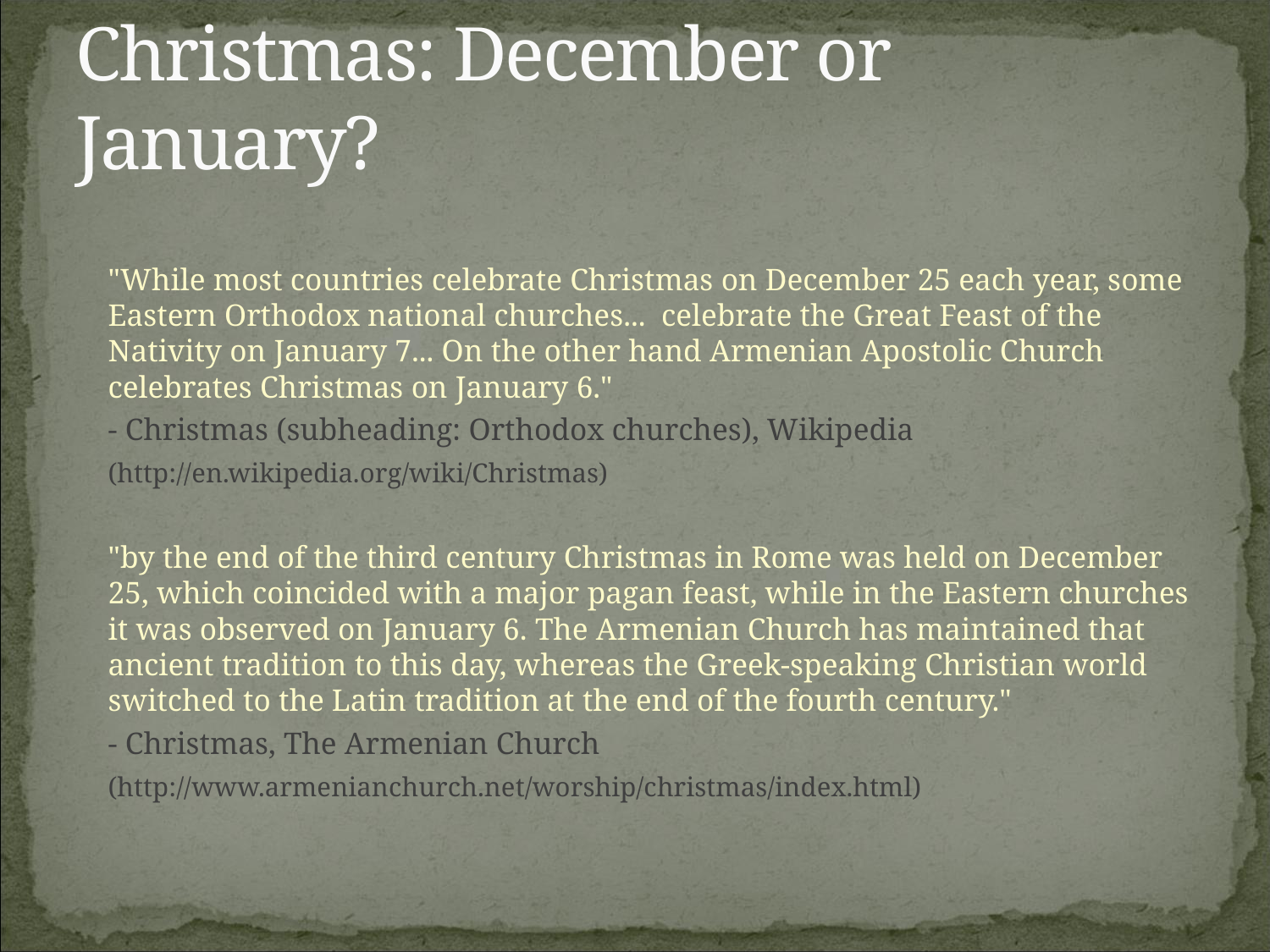

# Christmas: December or January?

	"While most countries celebrate Christmas on December 25 each year, some Eastern Orthodox national churches...  celebrate the Great Feast of the Nativity on January 7... On the other hand Armenian Apostolic Church celebrates Christmas on January 6."
	- Christmas (subheading: Orthodox churches), Wikipedia
	(http://en.wikipedia.org/wiki/Christmas)

	"by the end of the third century Christmas in Rome was held on December 25, which coincided with a major pagan feast, while in the Eastern churches it was observed on January 6. The Armenian Church has maintained that ancient tradition to this day, whereas the Greek-speaking Christian world switched to the Latin tradition at the end of the fourth century."
	- Christmas, The Armenian Church
	(http://www.armenianchurch.net/worship/christmas/index.html)